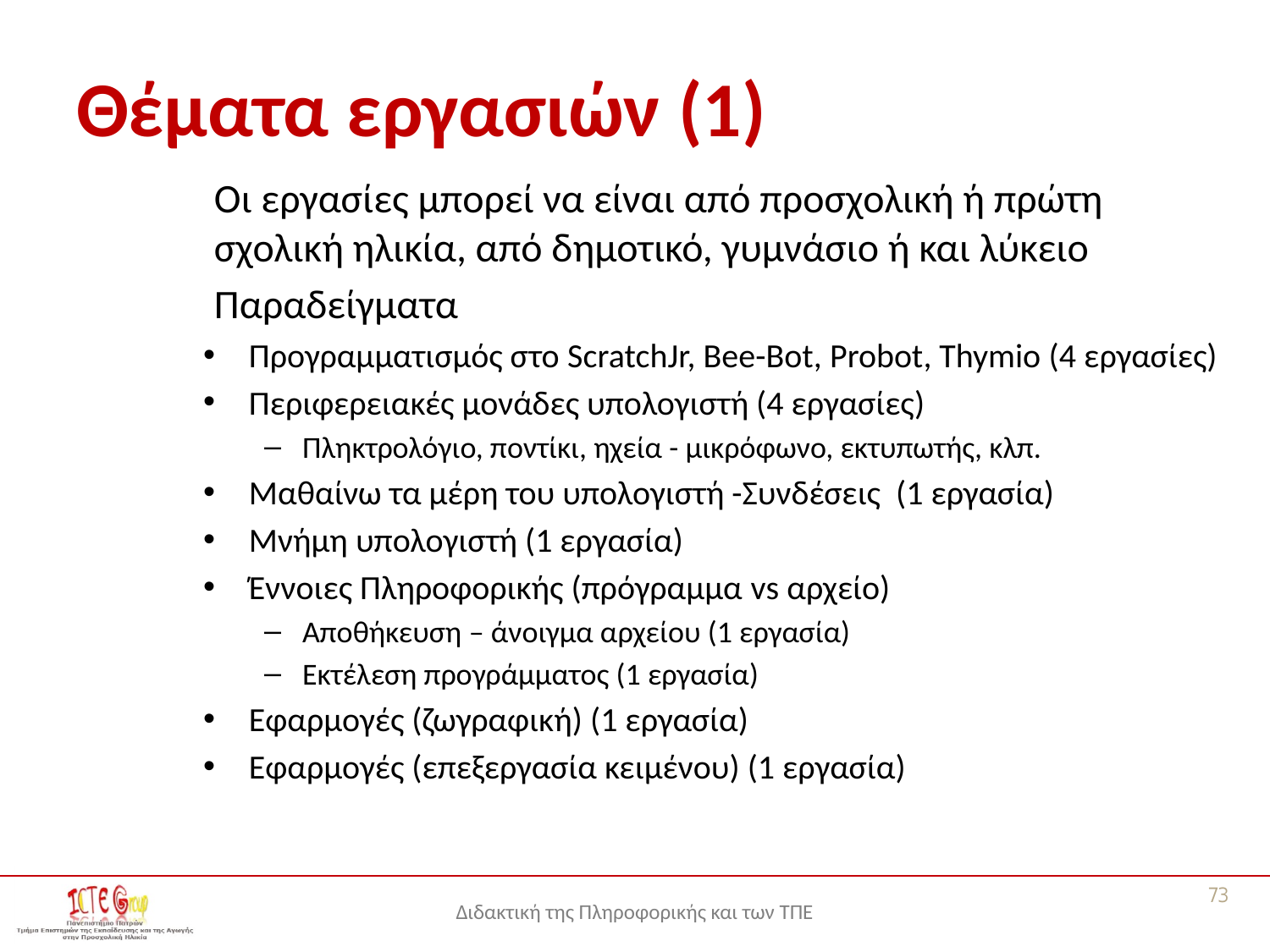

# Θέματα εργασιών (1)
Οι εργασίες μπορεί να είναι από προσχολική ή πρώτη σχολική ηλικία, από δημοτικό, γυμνάσιο ή και λύκειο
Παραδείγματα
Προγραμματισμός στο ScratchJr, Bee-Bot, Probot, Thymio (4 εργασίες)
Περιφερειακές μονάδες υπολογιστή (4 εργασίες)
Πληκτρολόγιο, ποντίκι, ηχεία - μικρόφωνο, εκτυπωτής, κλπ.
Μαθαίνω τα μέρη του υπολογιστή -Συνδέσεις  (1 εργασία)
Μνήμη υπολογιστή (1 εργασία)
Έννοιες Πληροφορικής (πρόγραμμα vs αρχείο)
Αποθήκευση – άνοιγμα αρχείου (1 εργασία)
Εκτέλεση προγράμματος (1 εργασία)
Εφαρμογές (ζωγραφική) (1 εργασία)
Εφαρμογές (επεξεργασία κειμένου) (1 εργασία)

73